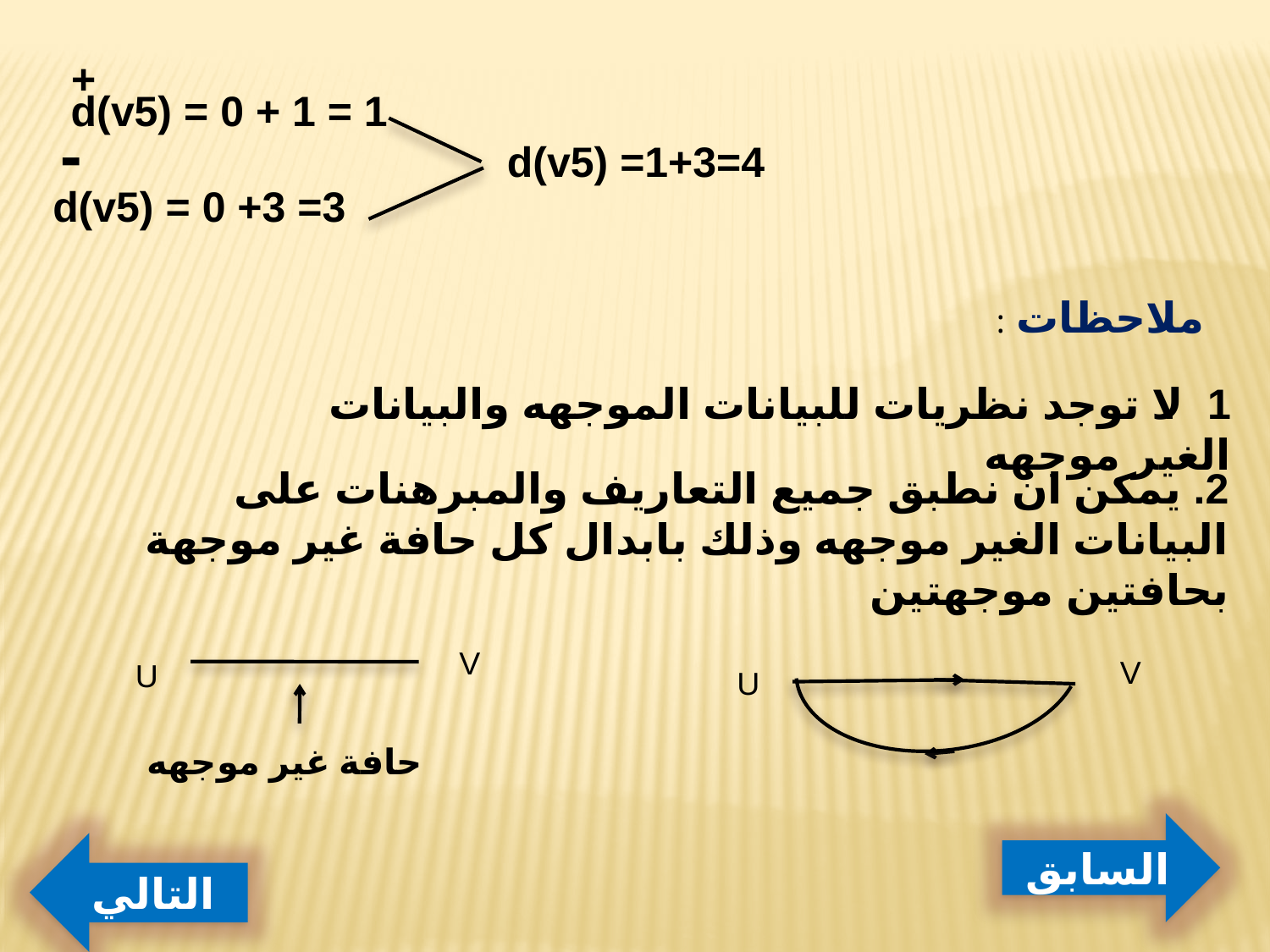

+
d(v5) = 0 + 1 = 1
-
d(v5) =1+3=4
d(v5) = 0 +3 =3
ملاحظات :
1. لا توجد نظريات للبيانات الموجهه والبيانات الغير موجهه
2. يمكن ان نطبق جميع التعاريف والمبرهنات على البيانات الغير موجهه وذلك بابدال كل حافة غير موجهة بحافتين موجهتين

V
V
U
U
حافة غير موجهه
السابق
التالي